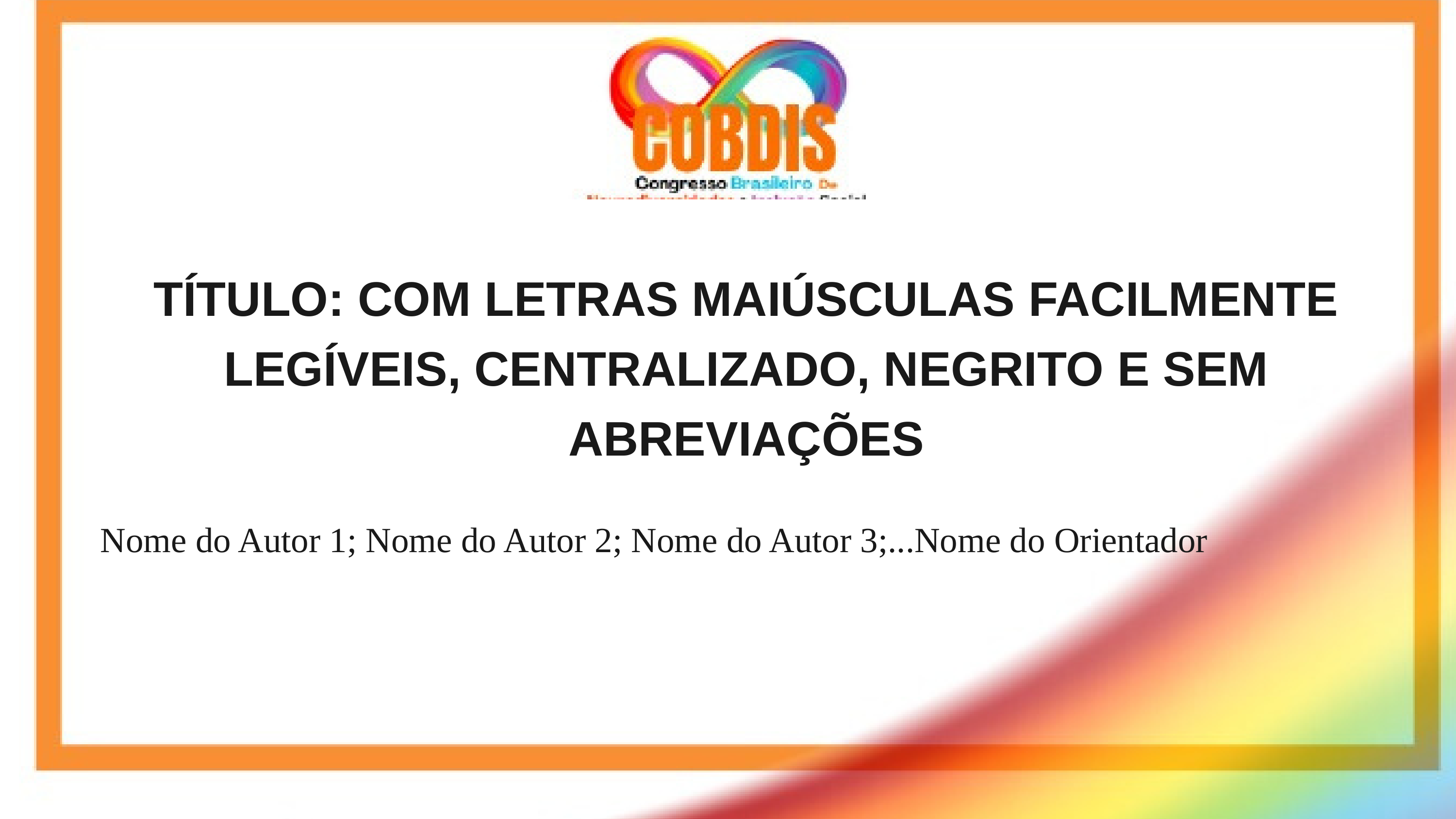

TÍTULO: COM LETRAS MAIÚSCULAS FACILMENTE LEGÍVEIS, CENTRALIZADO, NEGRITO E SEM ABREVIAÇÕES
Nome do Autor 1; Nome do Autor 2; Nome do Autor 3;...Nome do Orientador